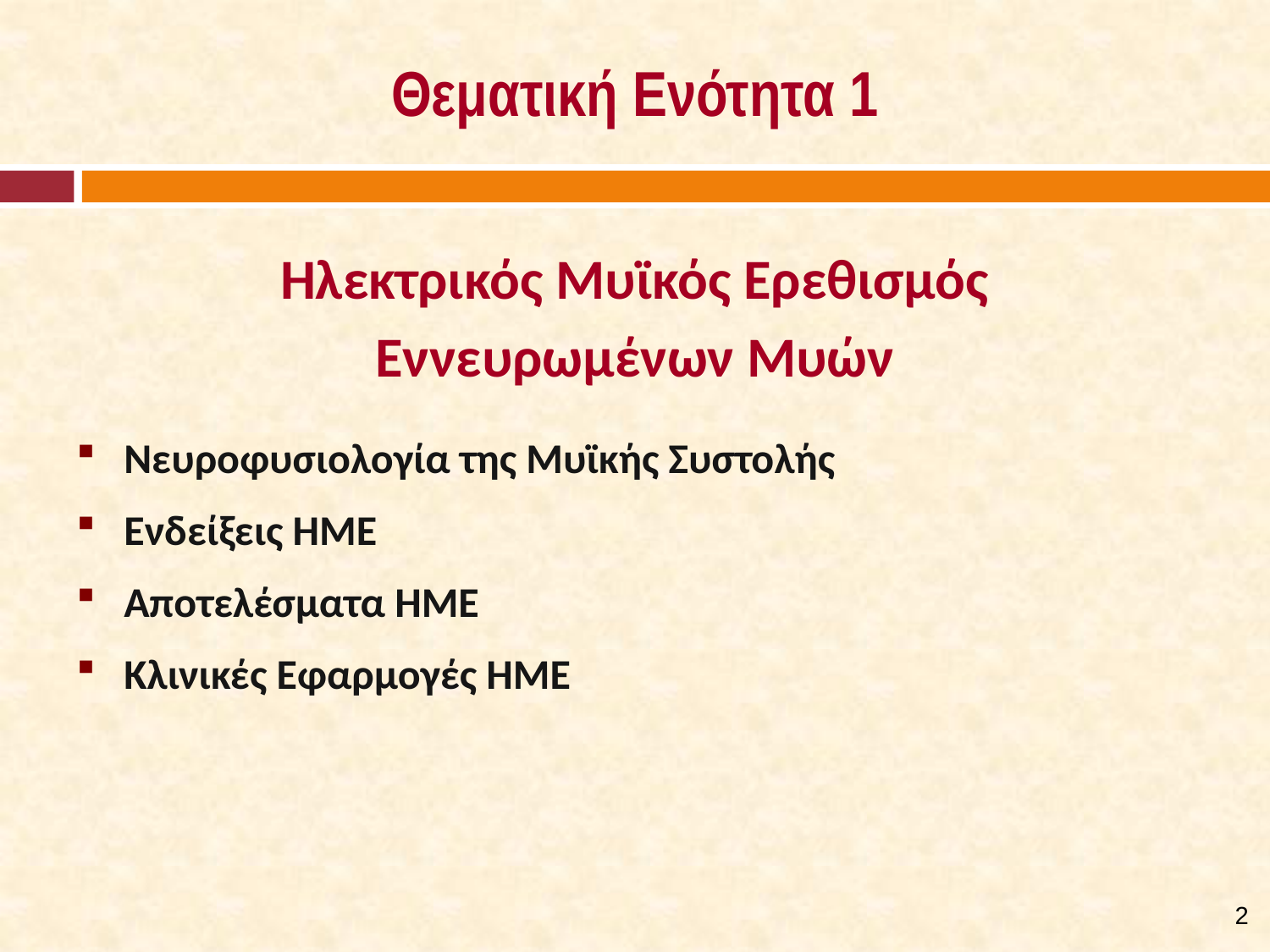

# Θεματική Ενότητα 1
Ηλεκτρικός Μυϊκός Ερεθισμός
Εννευρωμένων Μυών
Νευροφυσιολογία της Μυϊκής Συστολής
Ενδείξεις ΗΜΕ
Αποτελέσματα ΗΜΕ
Κλινικές Εφαρμογές ΗΜΕ
2